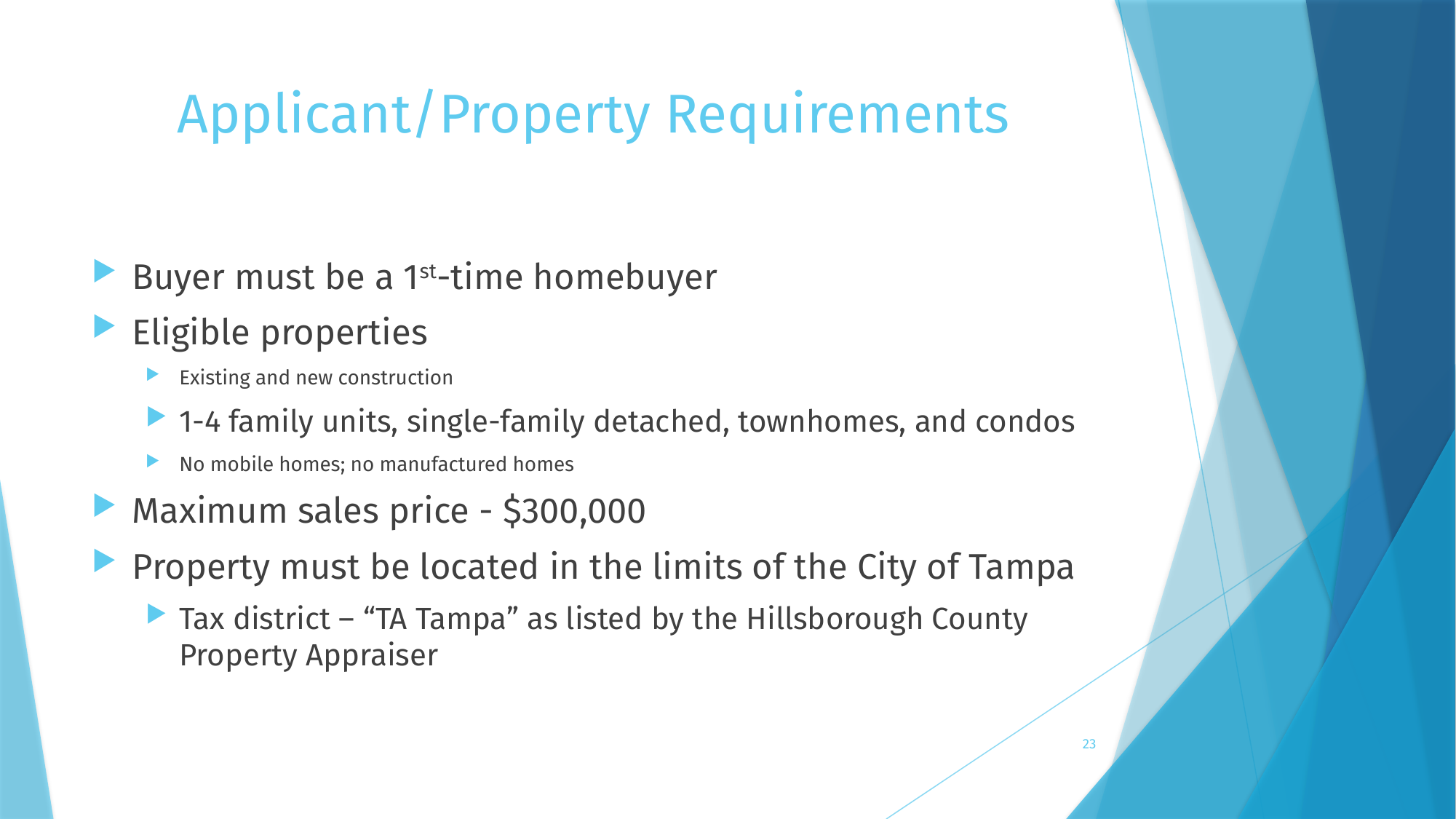

# Applicant/Property Requirements
Buyer must be a 1st-time homebuyer
Eligible properties
Existing and new construction
1-4 family units, single-family detached, townhomes, and condos
No mobile homes; no manufactured homes
Maximum sales price - $300,000
Property must be located in the limits of the City of Tampa
Tax district – “TA Tampa” as listed by the Hillsborough County Property Appraiser

23